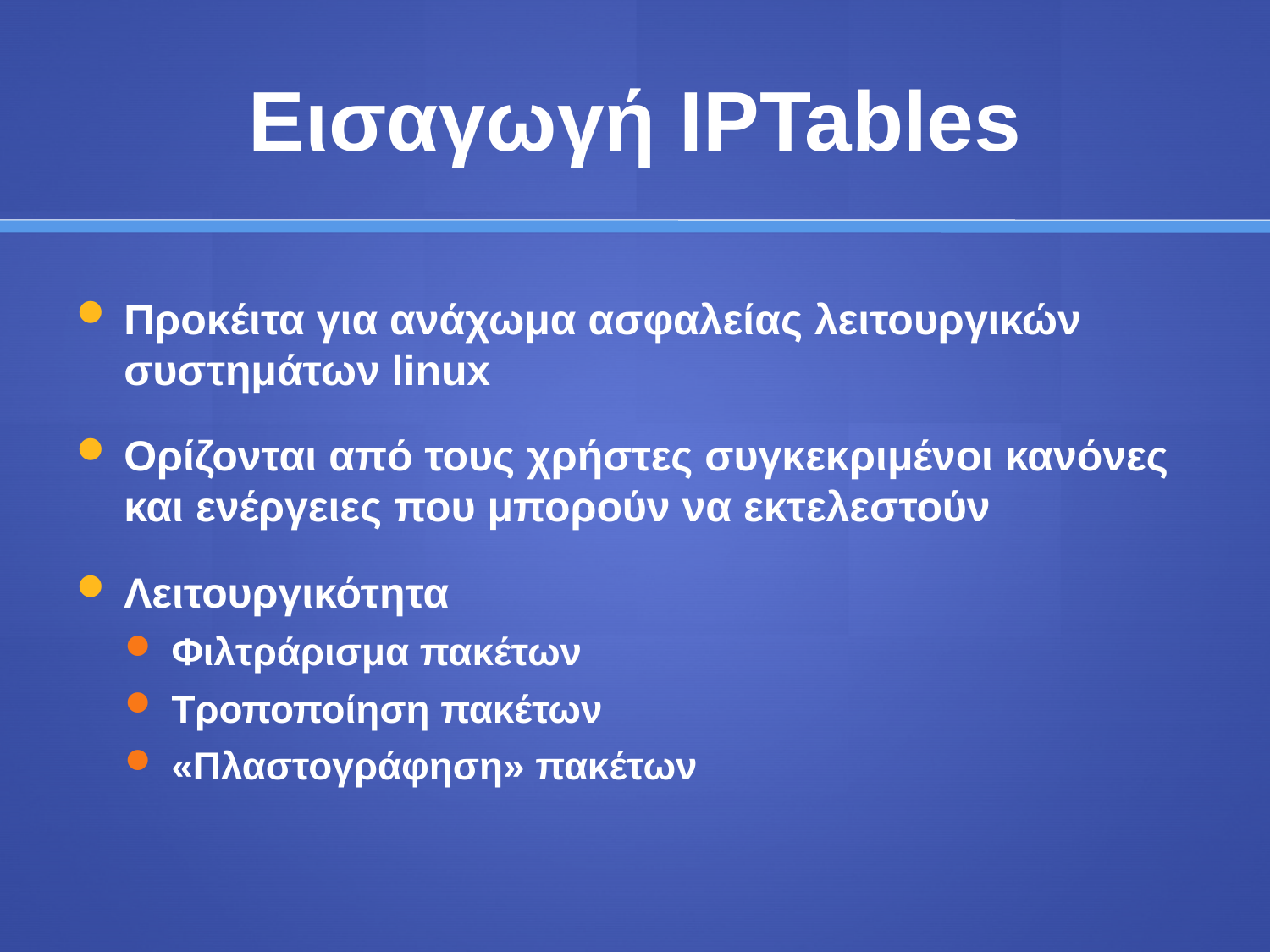

# Εισαγωγή IPTables
Προκέιτα για ανάχωμα ασφαλείας λειτουργικών συστημάτων linux
Ορίζονται από τους χρήστες συγκεκριμένοι κανόνες και ενέργειες που μπορούν να εκτελεστούν
Λειτουργικότητα
Φιλτράρισμα πακέτων
Τροποποίηση πακέτων
«Πλαστογράφηση» πακέτων